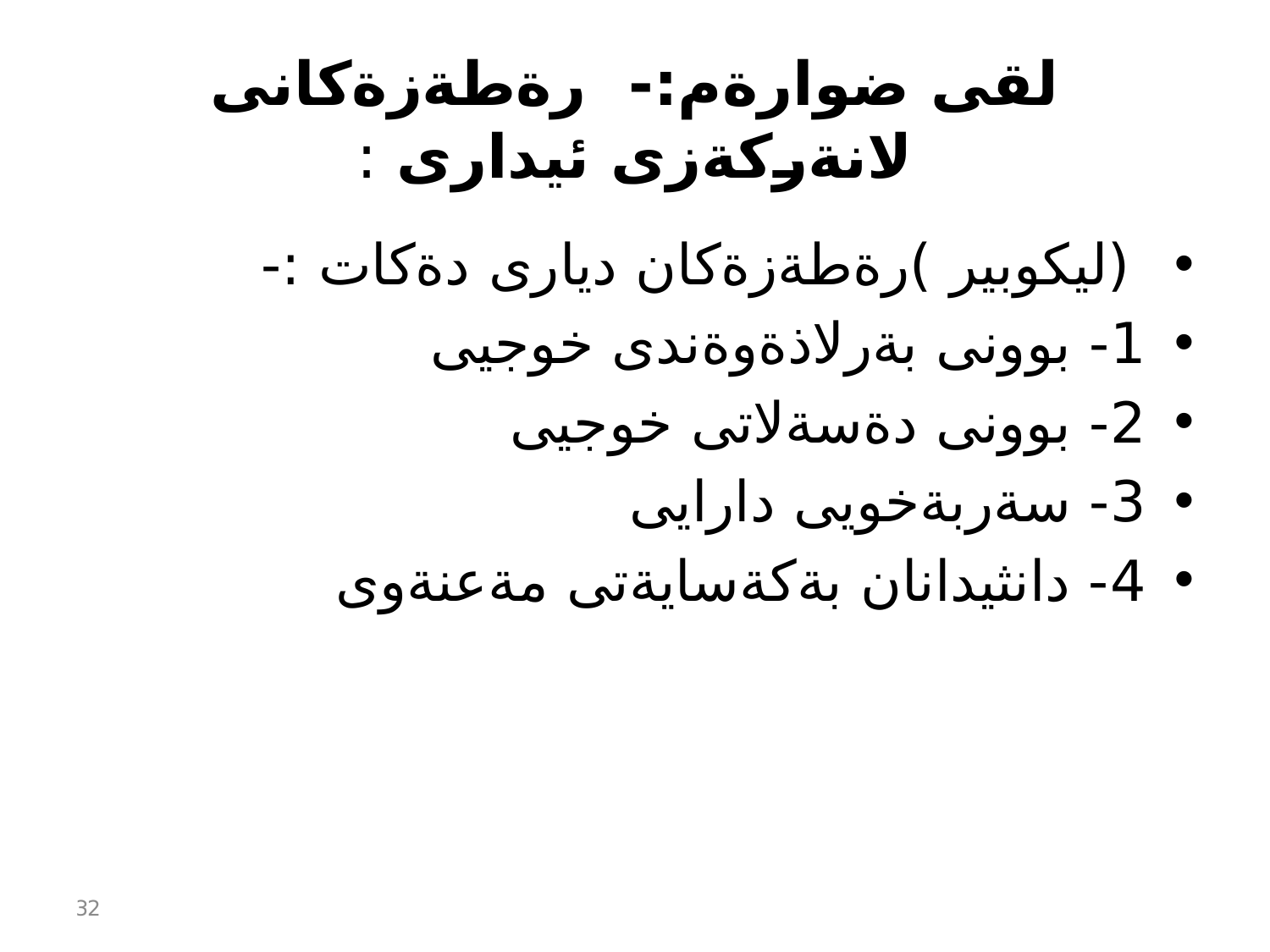

# لقى ضوارةم:-  رةطةزةكانى لانةركةزى ئيدارى :
 (ليكوبير )رةطةزةكان ديارى دةكات :-
1- بوونى بةرلاذةوةندى خوجيى
2- بوونى دةسةلاتى خوجيى
3- سةربةخويى دارايى
4- دانثيدانان بةكةسايةتى مةعنةوى
32